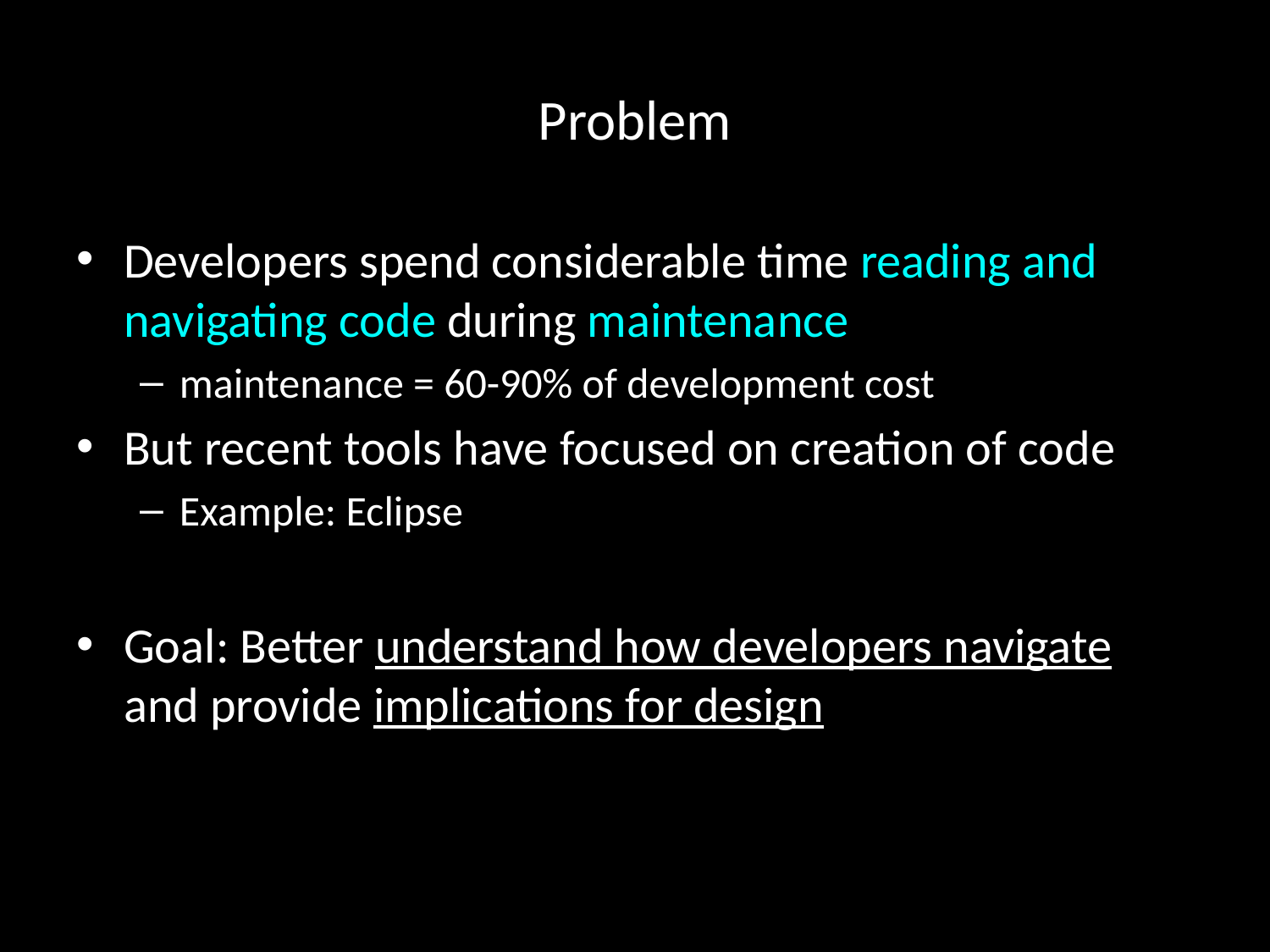

# Problem
Developers spend considerable time reading and navigating code during maintenance
maintenance = 60-90% of development cost
But recent tools have focused on creation of code
Example: Eclipse

Goal: Better understand how developers navigate and provide implications for design